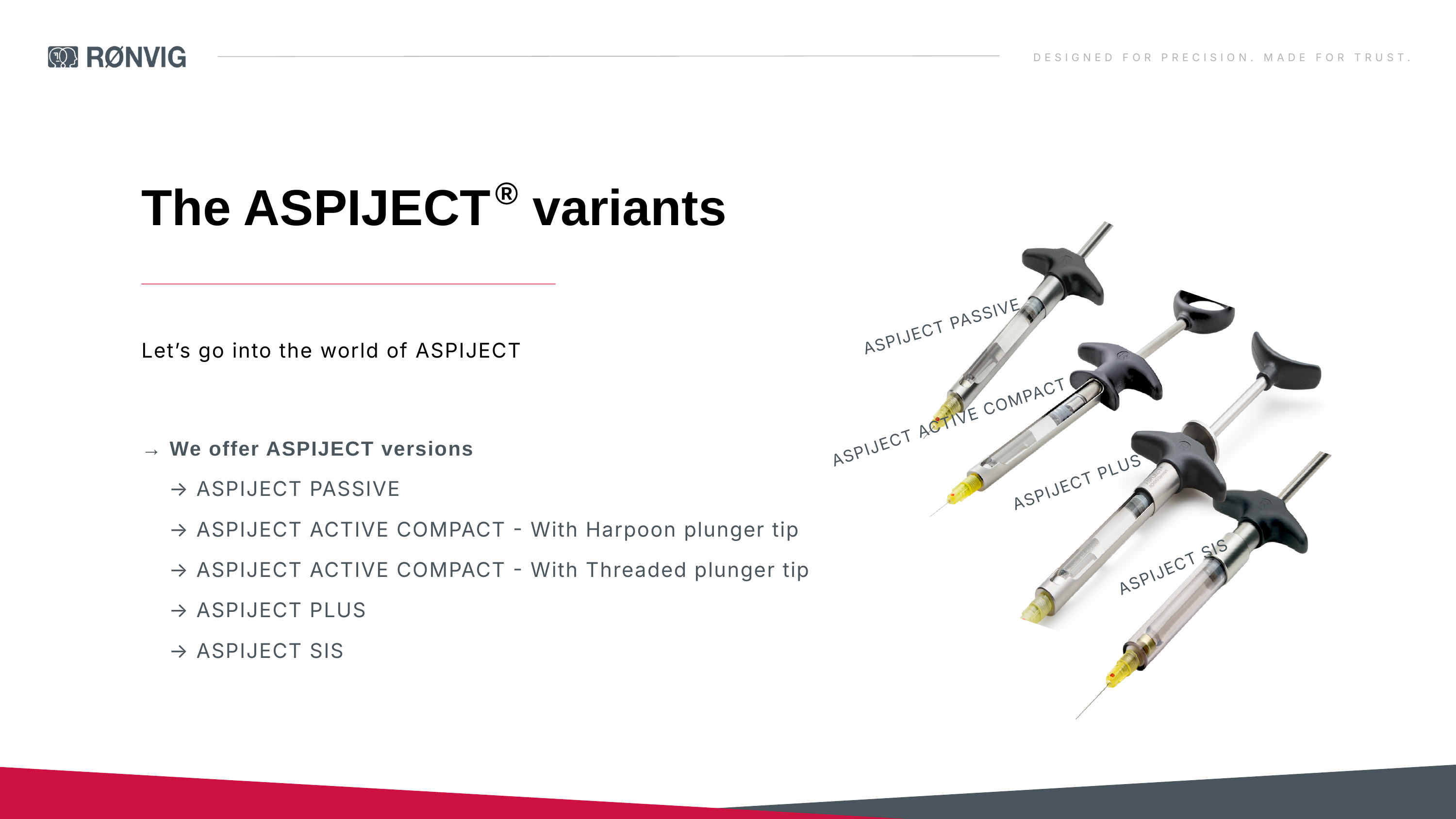

DESIGNED FOR PRECISION. MADE FOR TRUST.

The ASPIJECT   variants
®

ASPIJECT PASSIVE
Let’s go into the world of ASPIJECT
ASPIJECT ACTIVE COMPACT

→ We offer ASPIJECT versions
    → ASPIJECT PASSIVE
    → ASPIJECT ACTIVE COMPACT - With Harpoon plunger tip
    → ASPIJECT ACTIVE COMPACT - With Threaded plunger tip
    → ASPIJECT PLUS
    → ASPIJECT SIS
ASPIJECT PLUS
ASPIJECT SIS